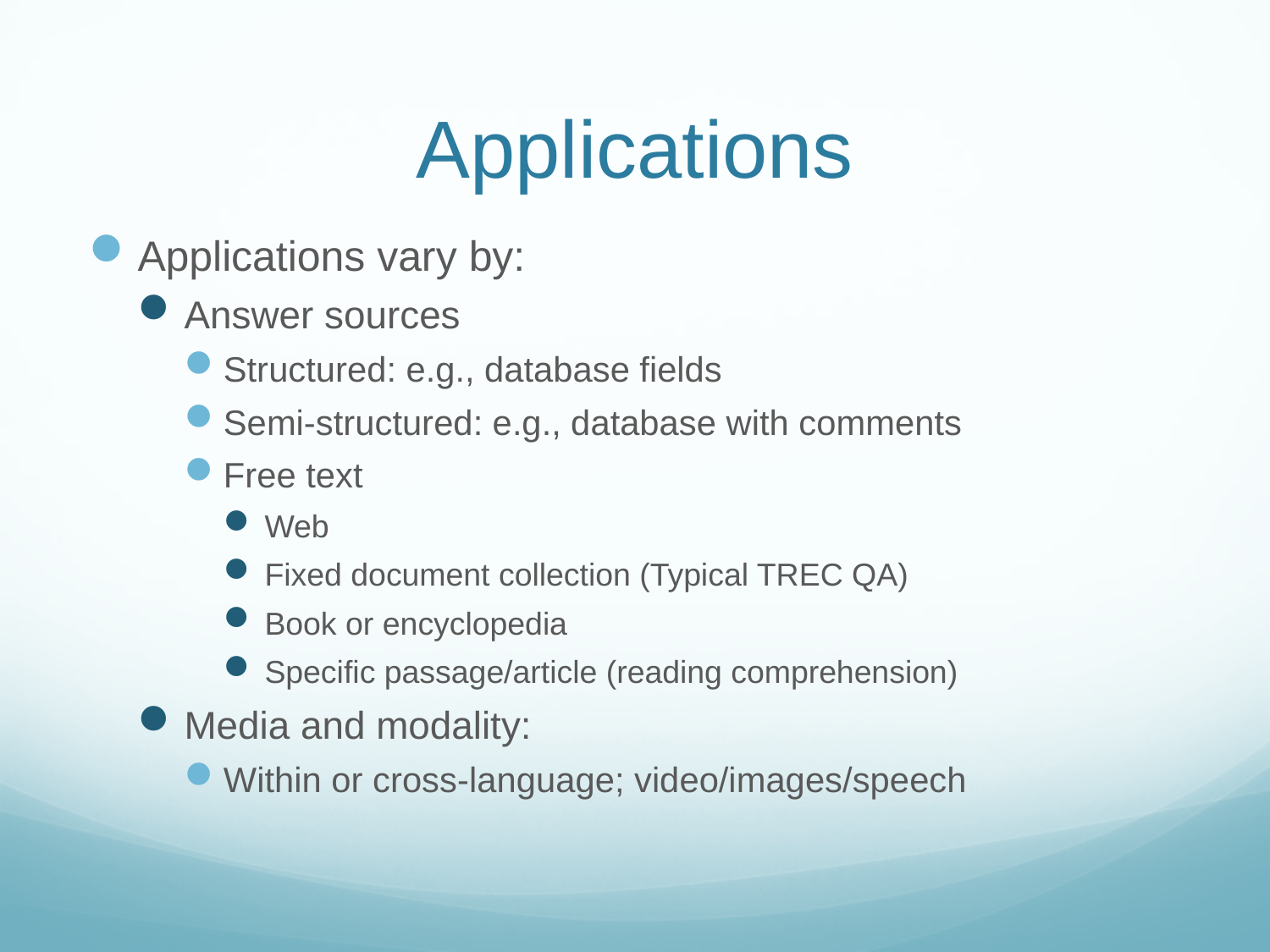

# Applications
Applications vary by:
Answer sources
Structured: e.g., database fields
Semi-structured: e.g., database with comments
Free text
Web
Fixed document collection (Typical TREC QA)
Book or encyclopedia
Specific passage/article (reading comprehension)
Media and modality:
Within or cross-language; video/images/speech